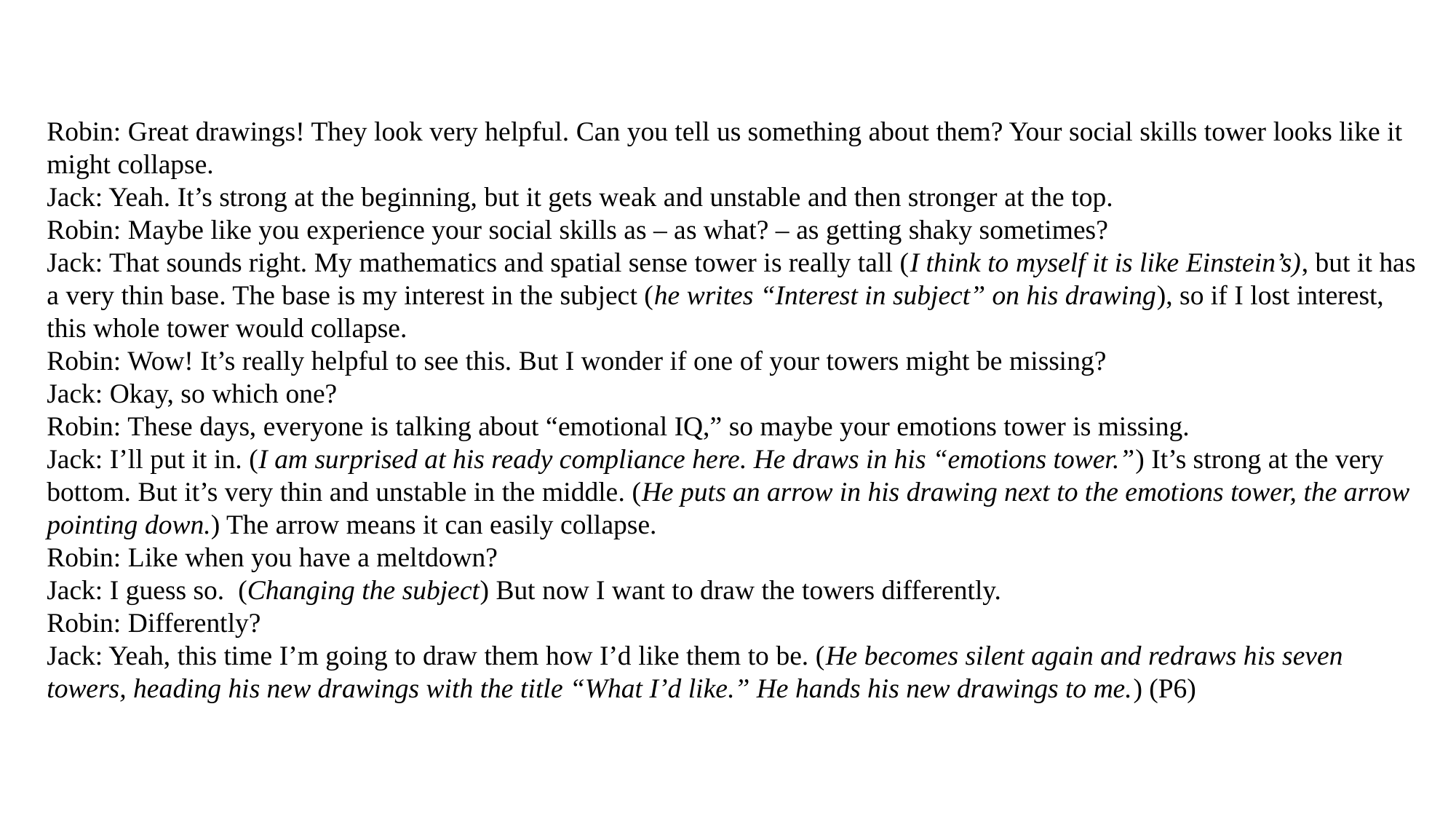

Robin: Great drawings! They look very helpful. Can you tell us something about them? Your social skills tower looks like it might collapse.
Jack: Yeah. It’s strong at the beginning, but it gets weak and unstable and then stronger at the top.
Robin: Maybe like you experience your social skills as – as what? – as getting shaky sometimes?
Jack: That sounds right. My mathematics and spatial sense tower is really tall (I think to myself it is like Einstein’s), but it has a very thin base. The base is my interest in the subject (he writes “Interest in subject” on his drawing), so if I lost interest, this whole tower would collapse.
Robin: Wow! It’s really helpful to see this. But I wonder if one of your towers might be missing?
Jack: Okay, so which one?
Robin: These days, everyone is talking about “emotional IQ,” so maybe your emotions tower is missing.
Jack: I’ll put it in. (I am surprised at his ready compliance here. He draws in his “emotions tower.”) It’s strong at the very bottom. But it’s very thin and unstable in the middle. (He puts an arrow in his drawing next to the emotions tower, the arrow pointing down.) The arrow means it can easily collapse.
Robin: Like when you have a meltdown?
Jack: I guess so.  (Changing the subject) But now I want to draw the towers differently.
Robin: Differently?
Jack: Yeah, this time I’m going to draw them how I’d like them to be. (He becomes silent again and redraws his seven towers, heading his new drawings with the title “What I’d like.” He hands his new drawings to me.) (P6)